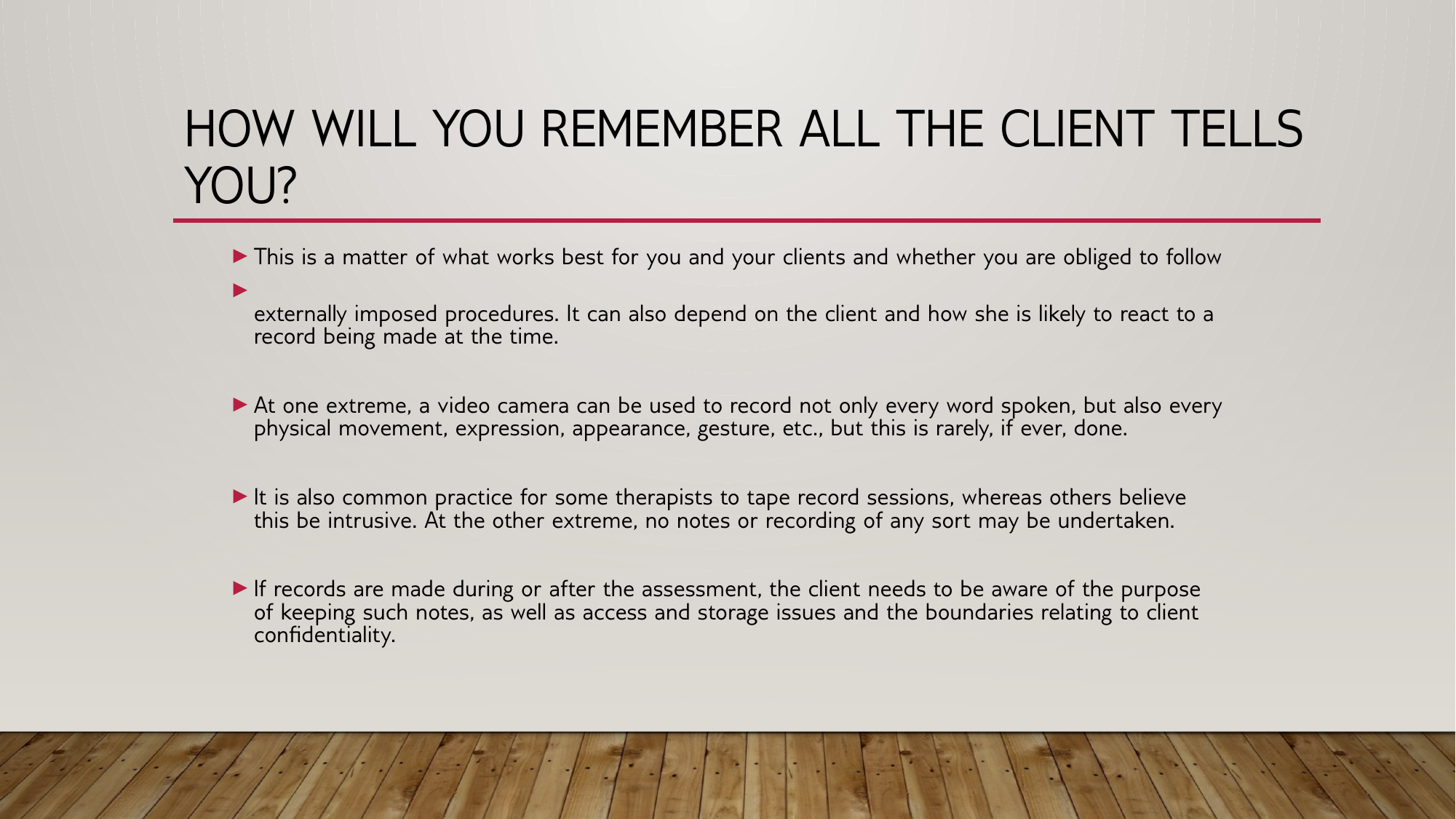

# How will you remember all the client tells you?
This is a matter of what works best for you and your clients and whether you are obliged to follow
externally imposed procedures. It can also depend on the client and how she is likely to react to a record being made at the time.

At one extreme, a video camera can be used to record not only every word spoken, but also every physical movement, expression, appearance, gesture, etc., but this is rarely, if ever, done.

It is also common practice for some therapists to tape record sessions, whereas others believe this be intrusive. At the other extreme, no notes or recording of any sort may be undertaken.

If records are made during or after the assessment, the client needs to be aware of the purpose of keeping such notes, as well as access and storage issues and the boundaries relating to client confidentiality.